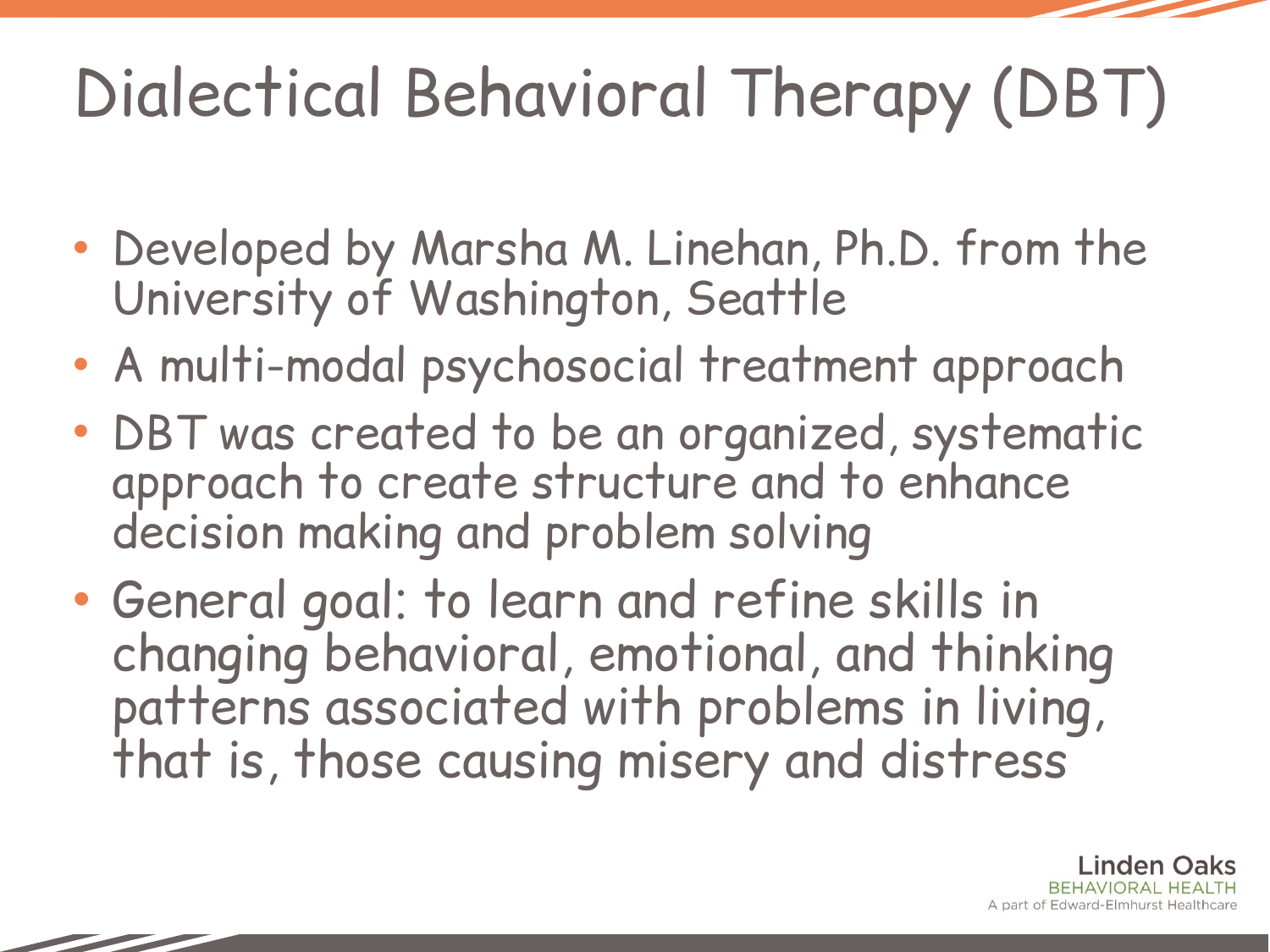

# Dialectical Behavioral Therapy (DBT)
Developed by Marsha M. Linehan, Ph.D. from the University of Washington, Seattle
A multi-modal psychosocial treatment approach
DBT was created to be an organized, systematic approach to create structure and to enhance decision making and problem solving
General goal: to learn and refine skills in changing behavioral, emotional, and thinking patterns associated with problems in living, that is, those causing misery and distress